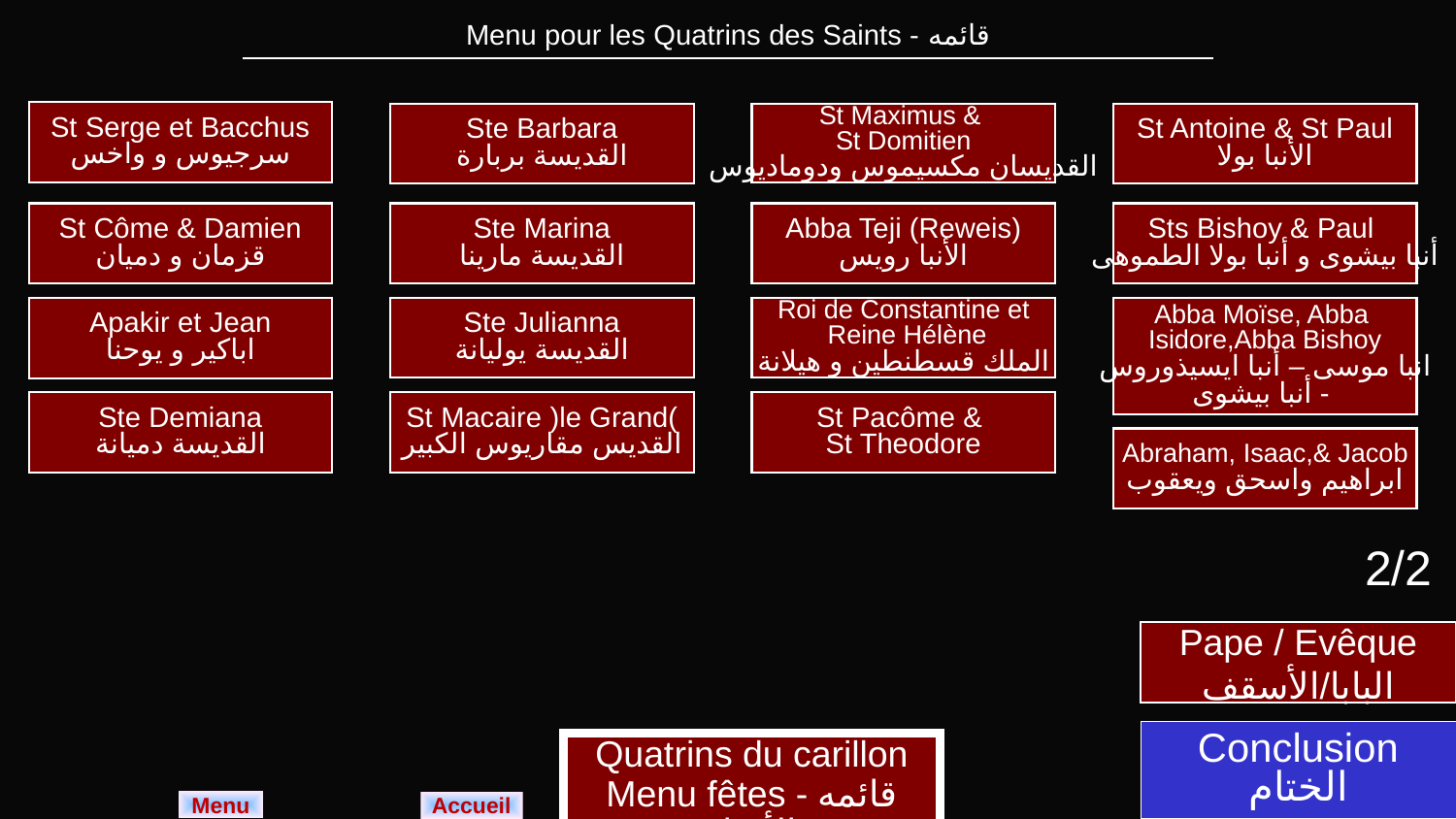

| Menu pour les Quatrins des Saints - قائمه |
| --- |
St Serge et Bacchus
سرجيوس و واخس
Ste Barbara
القديسة بربارة
St Maximus &
St Domitien
القديسان مكسيموس ودوماديوس
St Antoine & St Paul
الأنبا بولا
St Côme & Damien
قزمان و دميان
Ste Marina
القديسة مارينا
Abba Teji (Reweis)
الأنبا رويس
Sts Bishoy & Paul
أنبا بيشوى و أنبا بولا الطموهى
Ste Julianna
القديسة يوليانة
Roi de Constantine et
 Reine Hélène
الملك قسطنطين و هيلانة
Abba Moïse, Abba
Isidore,Abba Bishoy
انبا موسى – أنبا ايسيذوروس
 - أنبا بيشوى
Apakir et Jean
اباكير و يوحنا
Ste Demiana
القديسة دميانة
St Macaire )le Grand(
القديس مقاريوس الكبير
St Pacôme &
St Theodore
Abraham, Isaac,& Jacob
ابراهيم واسحق ويعقوب
2/2
Pape / Evêque
البابا/الأسقف
Conclusion
الختام
Quatrins du carillon Menu fêtes - قائمه الأعياد
Menu